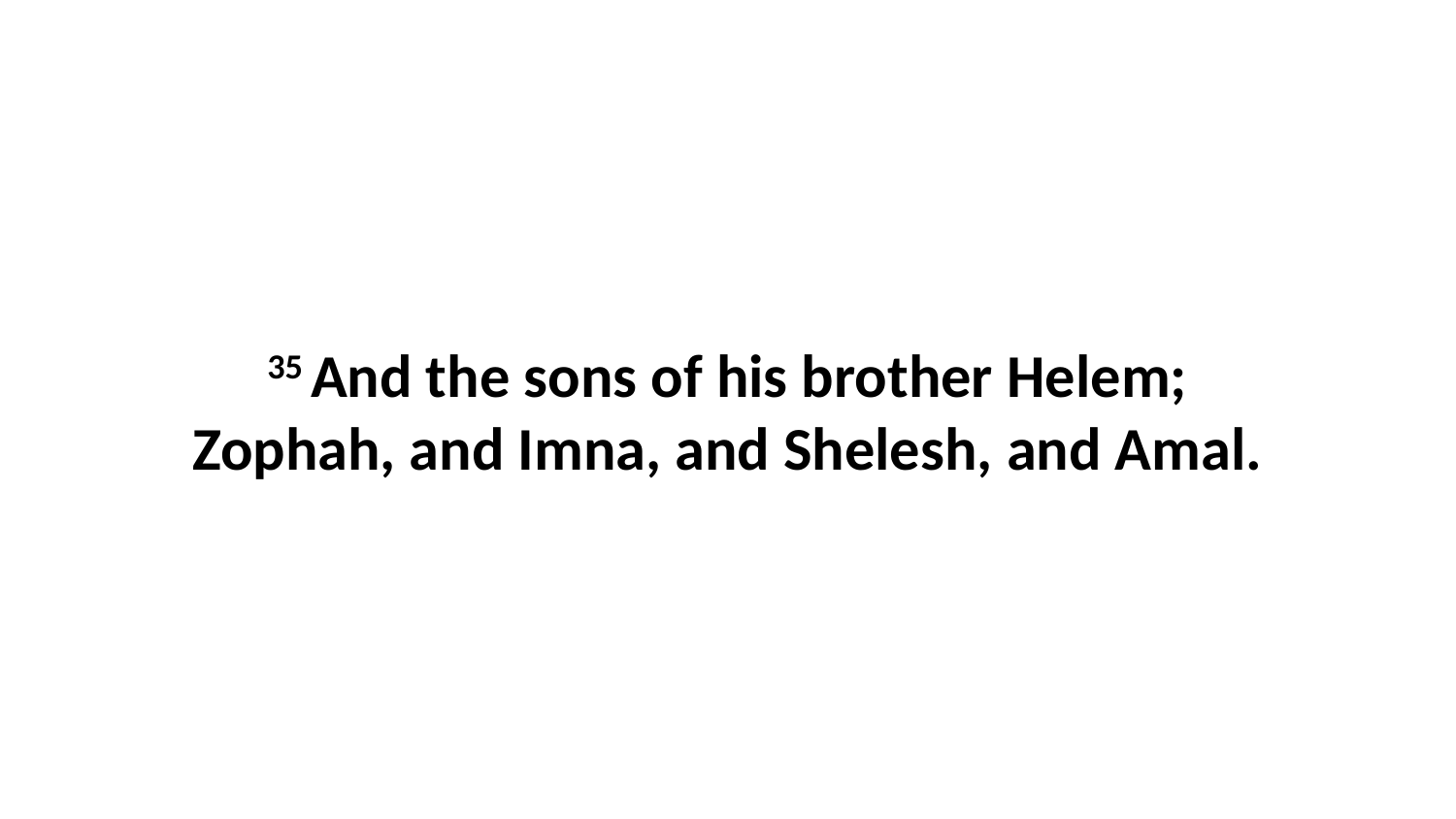

35 And the sons of his brother Helem; Zophah, and Imna, and Shelesh, and Amal.